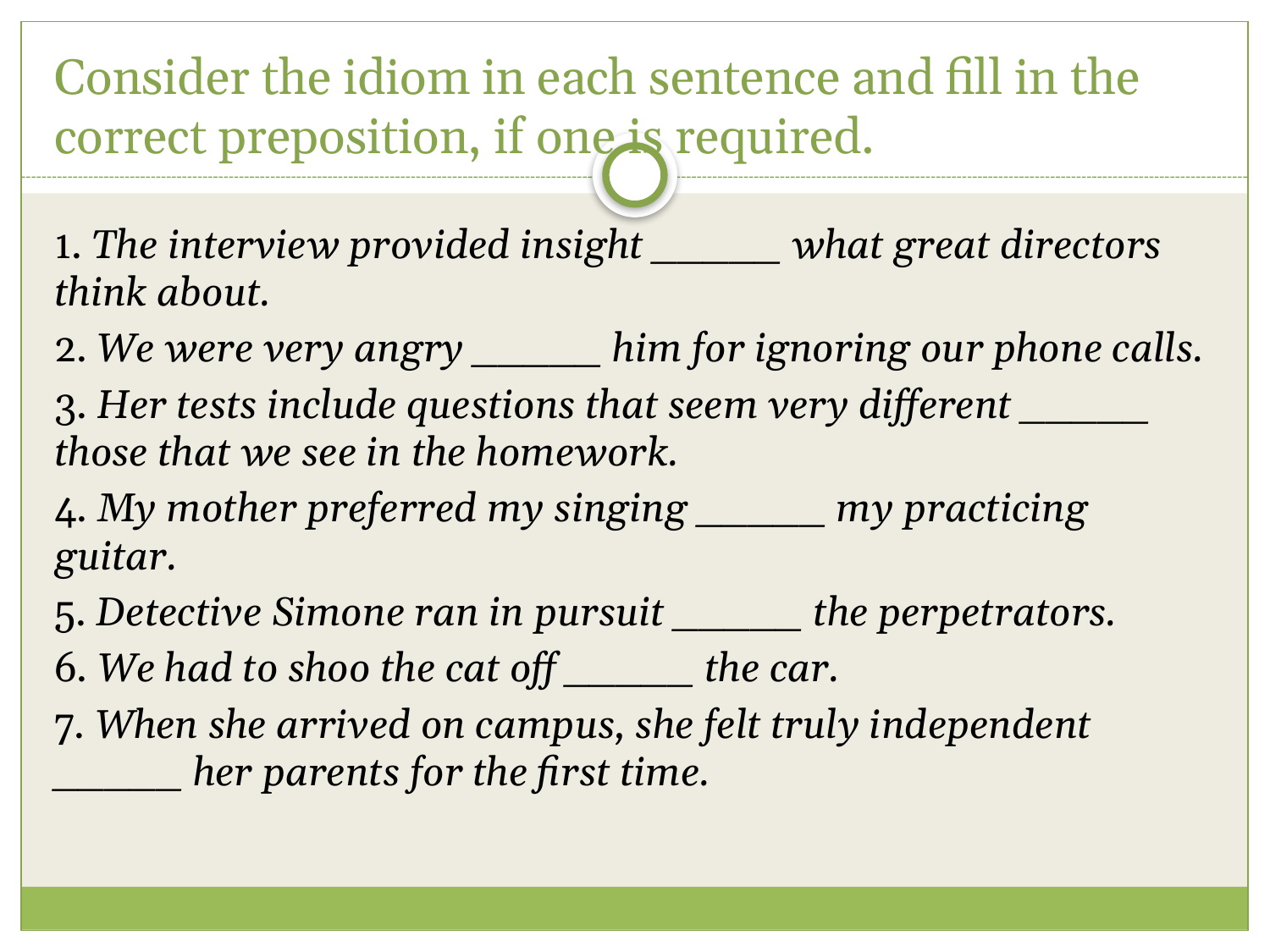

# Consider the idiom in each sentence and fill in the correct preposition, if one is required.
1. The interview provided insight _____ what great directors think about.
2. We were very angry _____ him for ignoring our phone calls.
3. Her tests include questions that seem very different _____ those that we see in the homework.
4. My mother preferred my singing _____ my practicing guitar.
5. Detective Simone ran in pursuit _____ the perpetrators.
6. We had to shoo the cat off _____ the car.
7. When she arrived on campus, she felt truly independent _____ her parents for the first time.